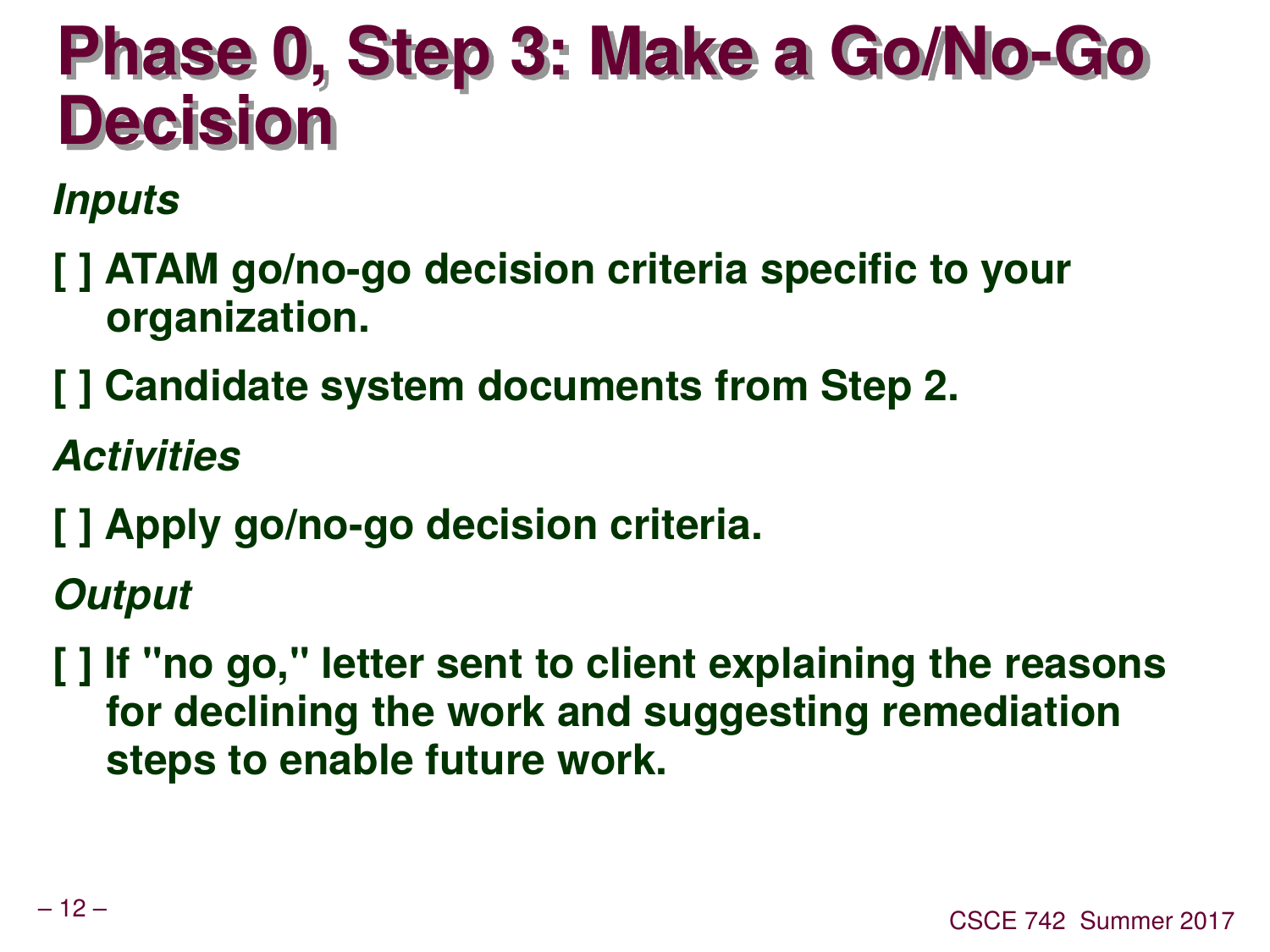

# Phase 0, Step 3: Make a Go/No-Go Decision
Inputs
[ ] ATAM go/no-go decision criteria specific to your organization.
[ ] Candidate system documents from Step 2.
Activities
[ ] Apply go/no-go decision criteria.
Output
[ ] If "no go," letter sent to client explaining the reasons for declining the work and suggesting remediation steps to enable future work.